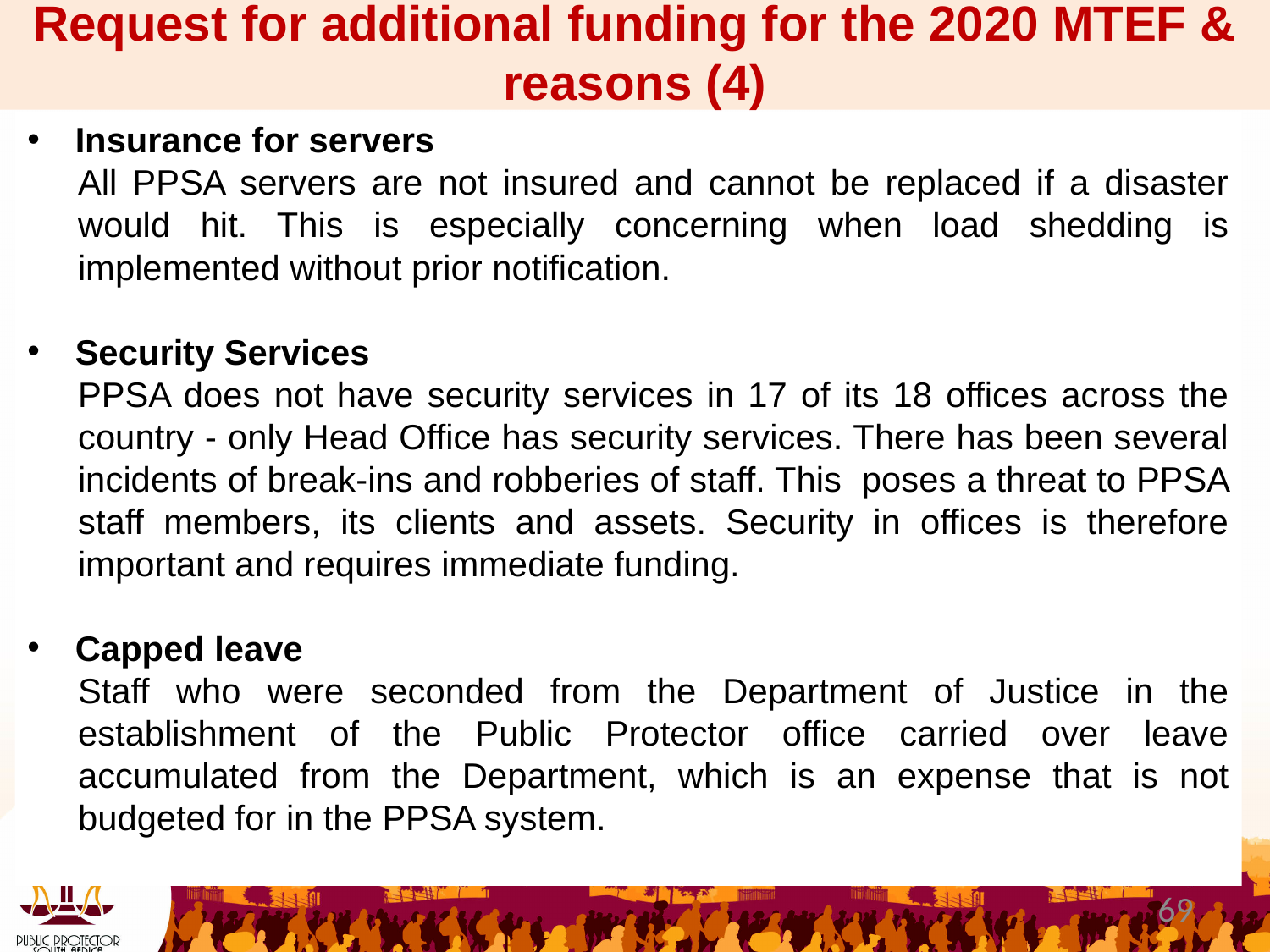

Request for additional funding for the 2020 MTEF & reasons (4)

Insurance for servers
All PPSA servers are not insured and cannot be replaced if a disaster would hit. This is especially concerning when load shedding is implemented without prior notification.

Security Services
PPSA does not have security services in 17 of its 18 offices across the country - only Head Office has security services. There has been several incidents of break-ins and robberies of staff. This  poses a threat to PPSA staff members, its clients and assets. Security in offices is therefore important and requires immediate funding.

Capped leave
Staff who were seconded from the Department of Justice in the establishment of the Public Protector office carried over leave accumulated from the Department, which is an expense that is not budgeted for in the PPSA system.

69